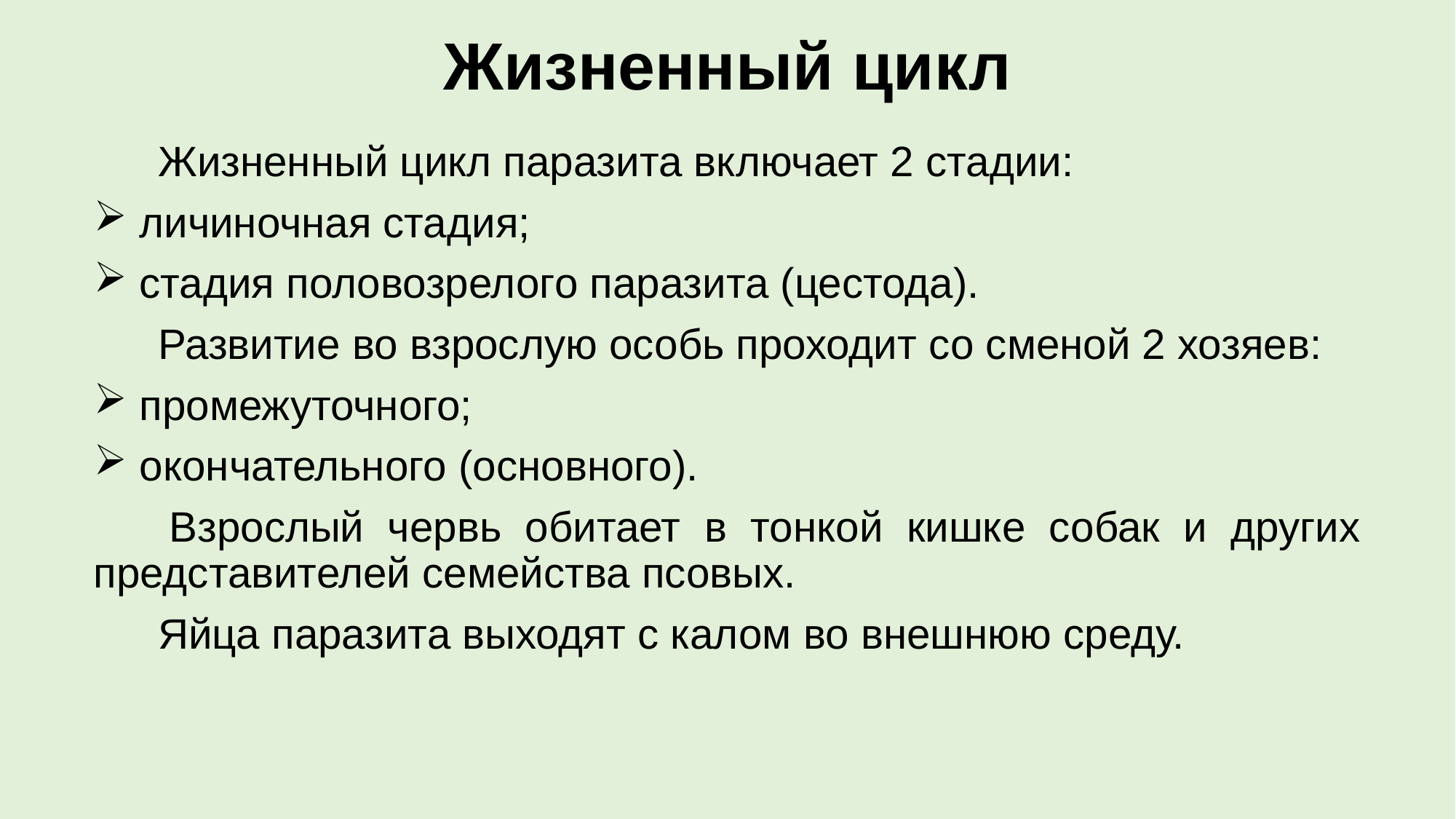

# Жизненный цикл
Жизненный цикл паразита включает 2 стадии:
 личиночная стадия;
 стадия половозрелого паразита (цестода).
Развитие во взрослую особь проходит со сменой 2 хозяев:
 промежуточного;
 окончательного (основного).
Взрослый червь обитает в тонкой кишке собак и других представителей семейства псовых.
Яйца паразита выходят с калом во внешнюю среду.